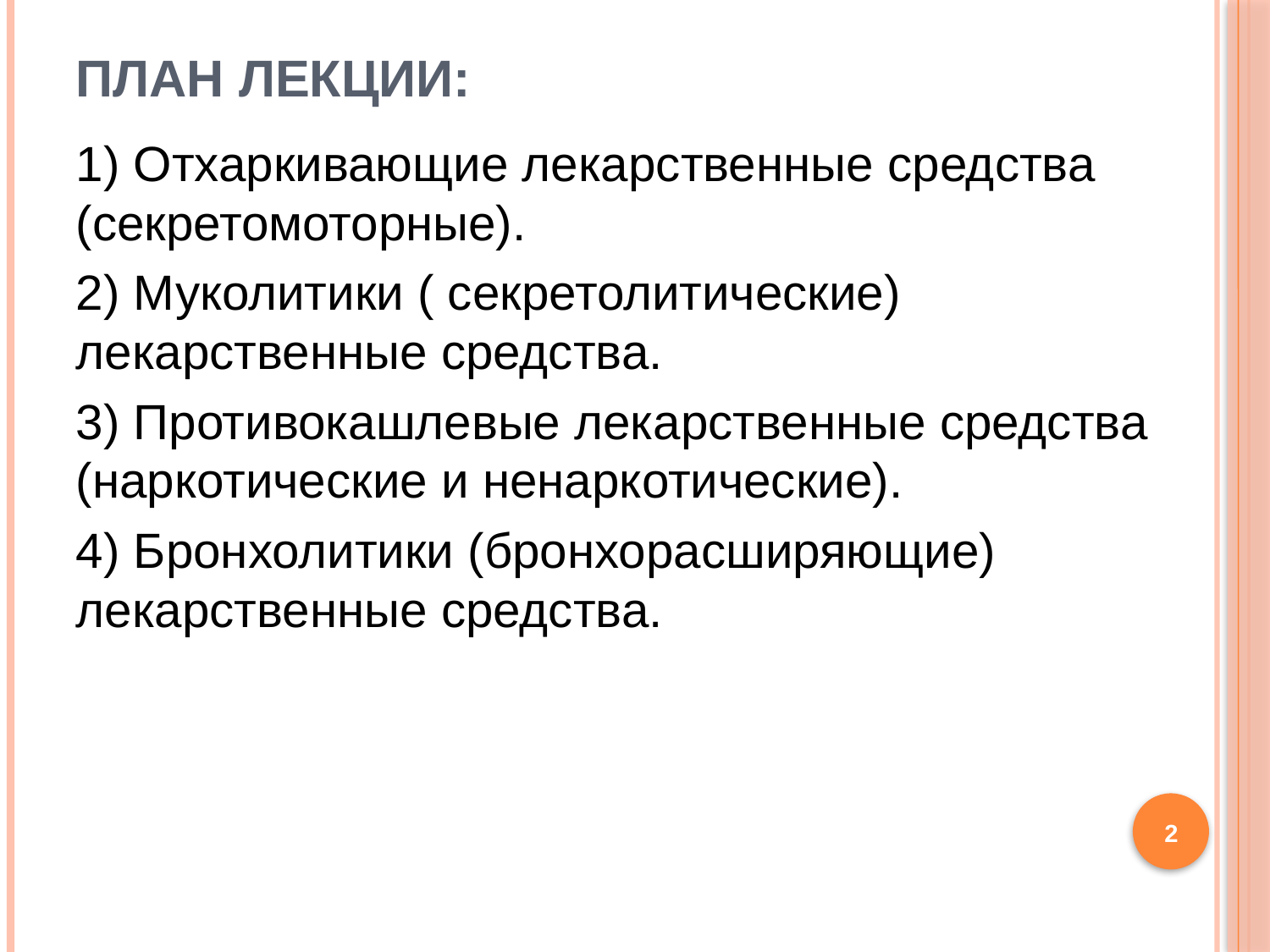

# План лекции:
1) Отхаркивающие лекарственные средства (секретомоторные).
2) Муколитики ( секретолитические) лекарственные средства.
3) Противокашлевые лекарственные средства (наркотические и ненаркотические).
4) Бронхолитики (бронхорасширяющие) лекарственные средства.
2